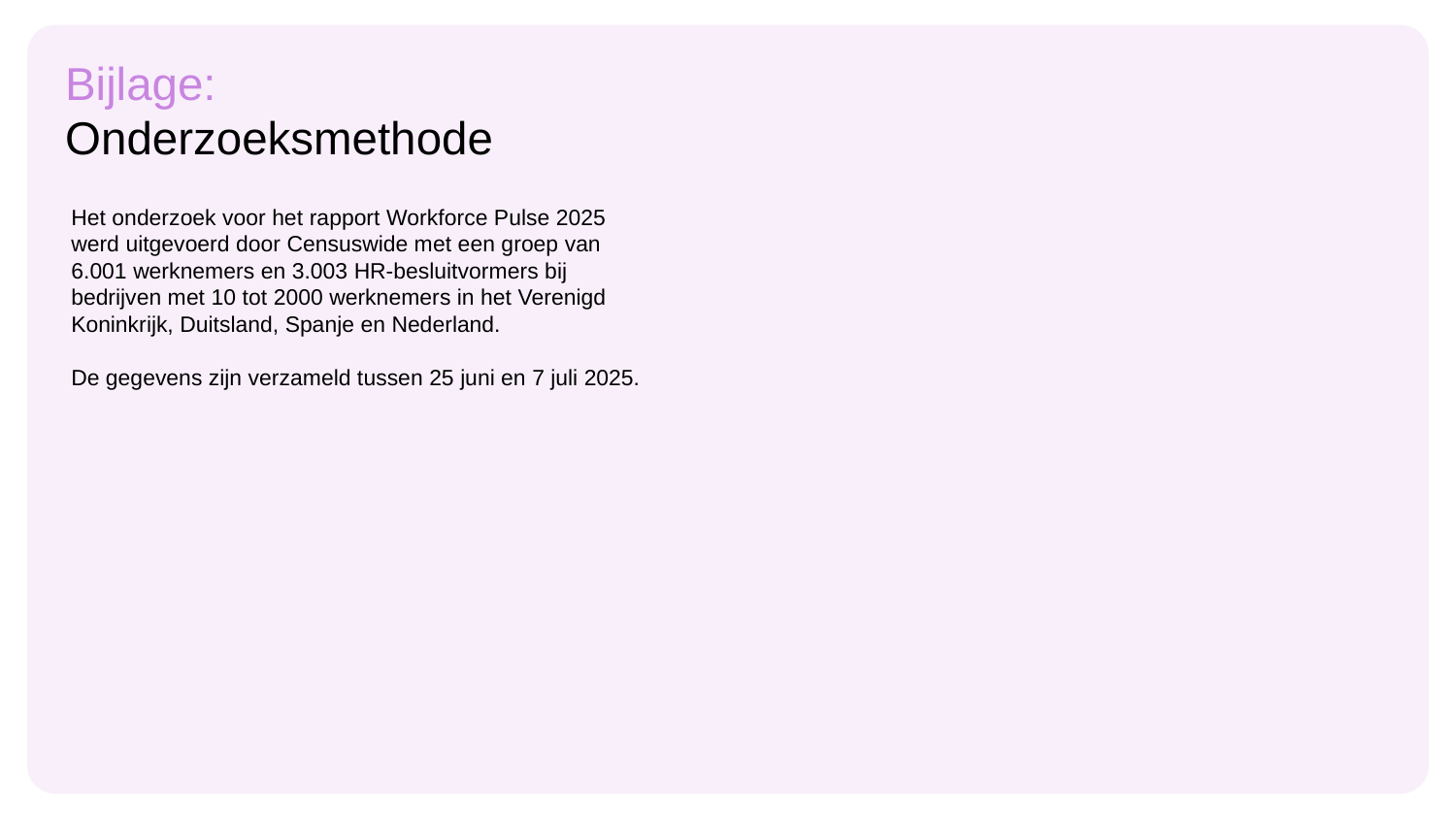

Bijlage:
Onderzoeksmethode
Het onderzoek voor het rapport Workforce Pulse 2025 werd uitgevoerd door Censuswide met een groep van 6.001 werknemers en 3.003 HR-besluitvormers bij bedrijven met 10 tot 2000 werknemers in het Verenigd Koninkrijk, Duitsland, Spanje en Nederland.

De gegevens zijn verzameld tussen 25 juni en 7 juli 2025.